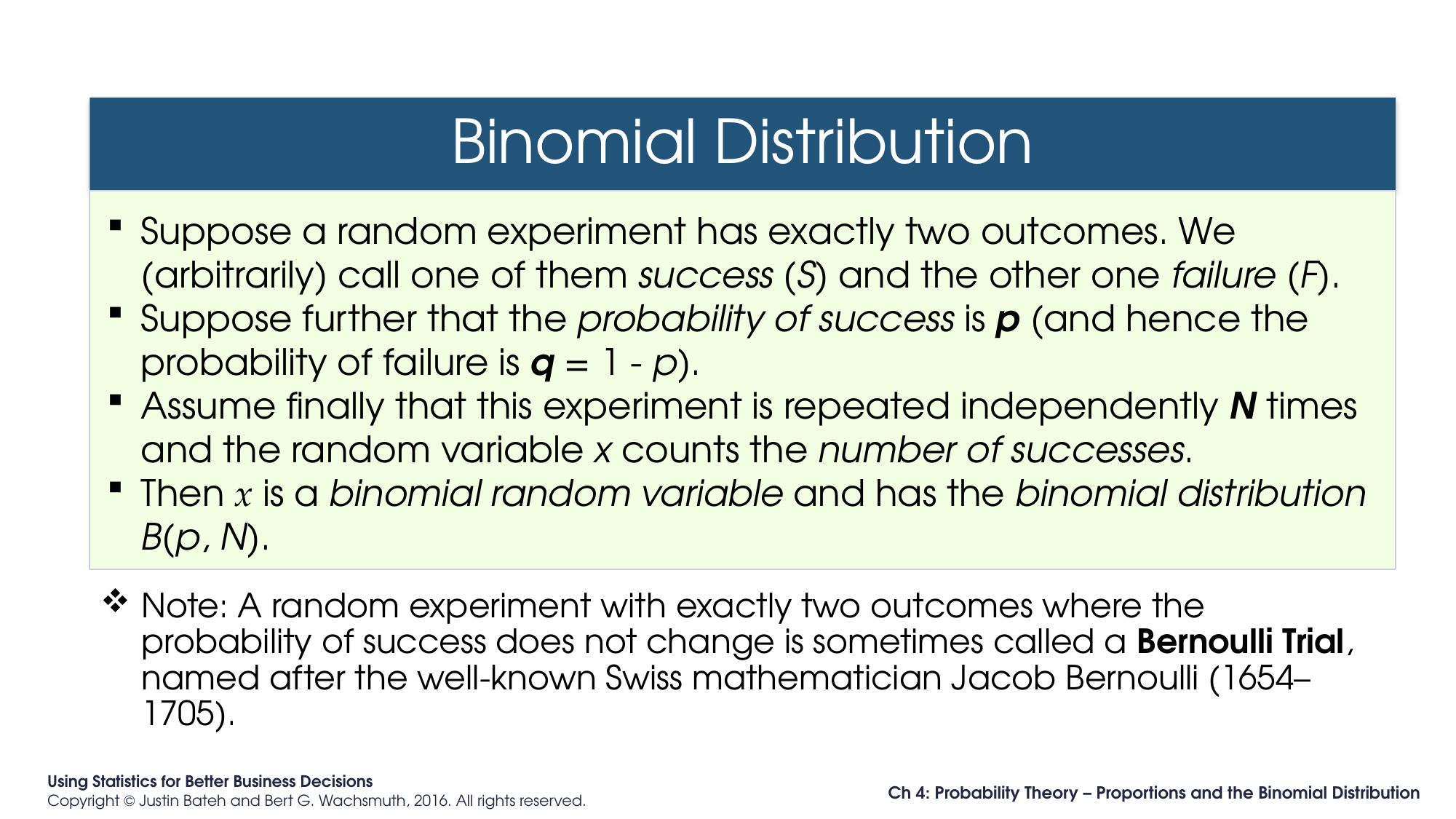

Binomial Distribution
Suppose a random experiment has exactly two outcomes. We (arbitrarily) call one of them success (S) and the other one failure (F).
Suppose further that the probability of success is p (and hence the probability of failure is q = 1 - p).
Assume finally that this experiment is repeated independently N times and the random variable x counts the number of successes.
Then x is a binomial random variable and has the binomial distribution B(p, N).

Note: A random experiment with exactly two outcomes where the probability of success does not change is sometimes called a Bernoulli Trial, named after the well-known Swiss mathematician Jacob Bernoulli (1654–1705).
Ch 4: Probability Theory – Proportions and the Binomial Distribution